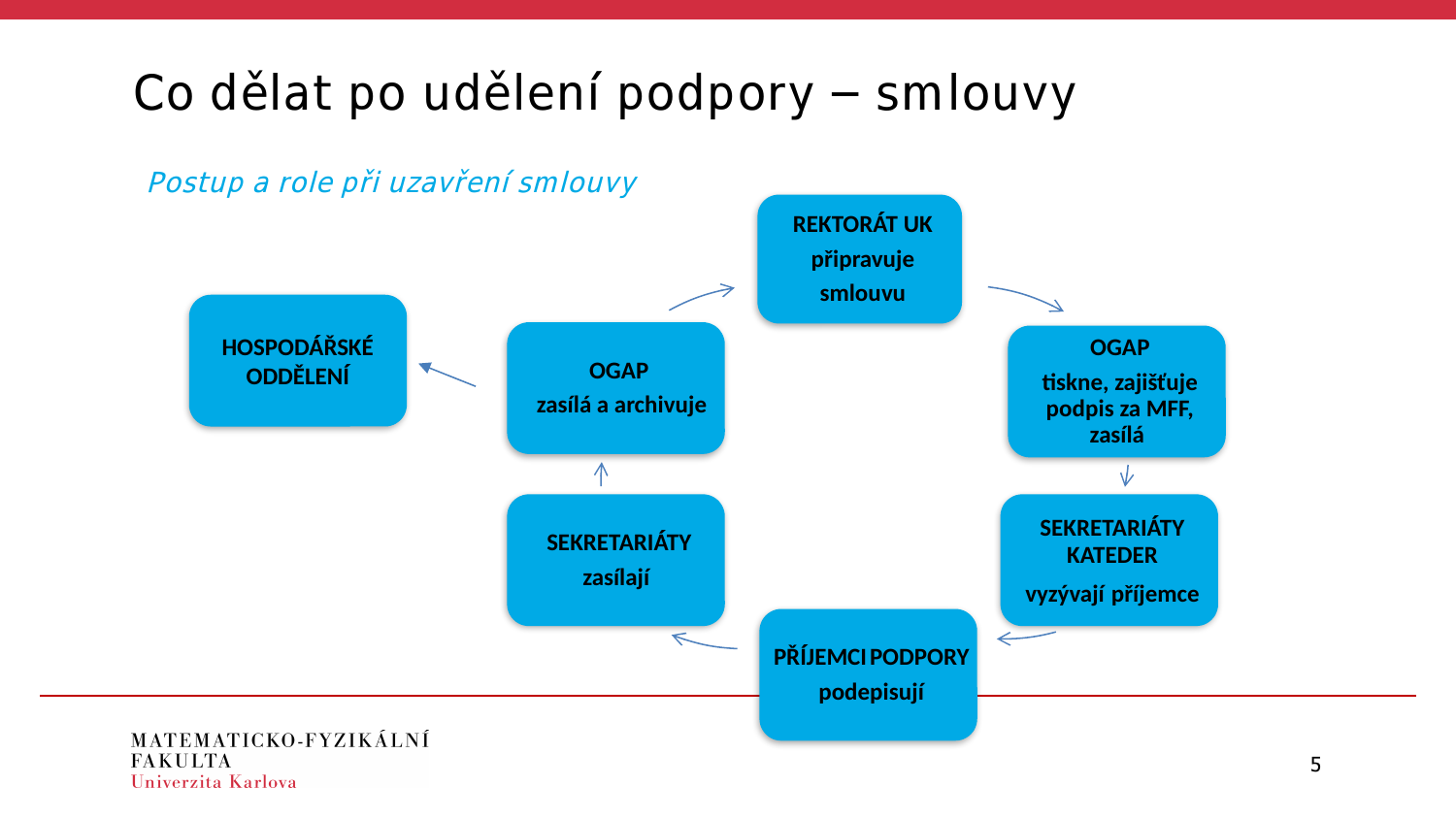

Co dělat po udělení podpory – smlouvy
Postup a role při uzavření smlouvy
REKTORÁT UK
připravuje
smlouvu
OGAP
tiskne, zajišťuje podpis za MFF, zasílá
SEKRETARIÁTY KATEDER
vyzývají příjemce
PŘÍJEMCI PODPORY
podepisují
SEKRETARIÁTY
zasílají
OGAP
 zasílá a archivuje
HOSPODÁŘSKÉ ODDĚLENÍ
5